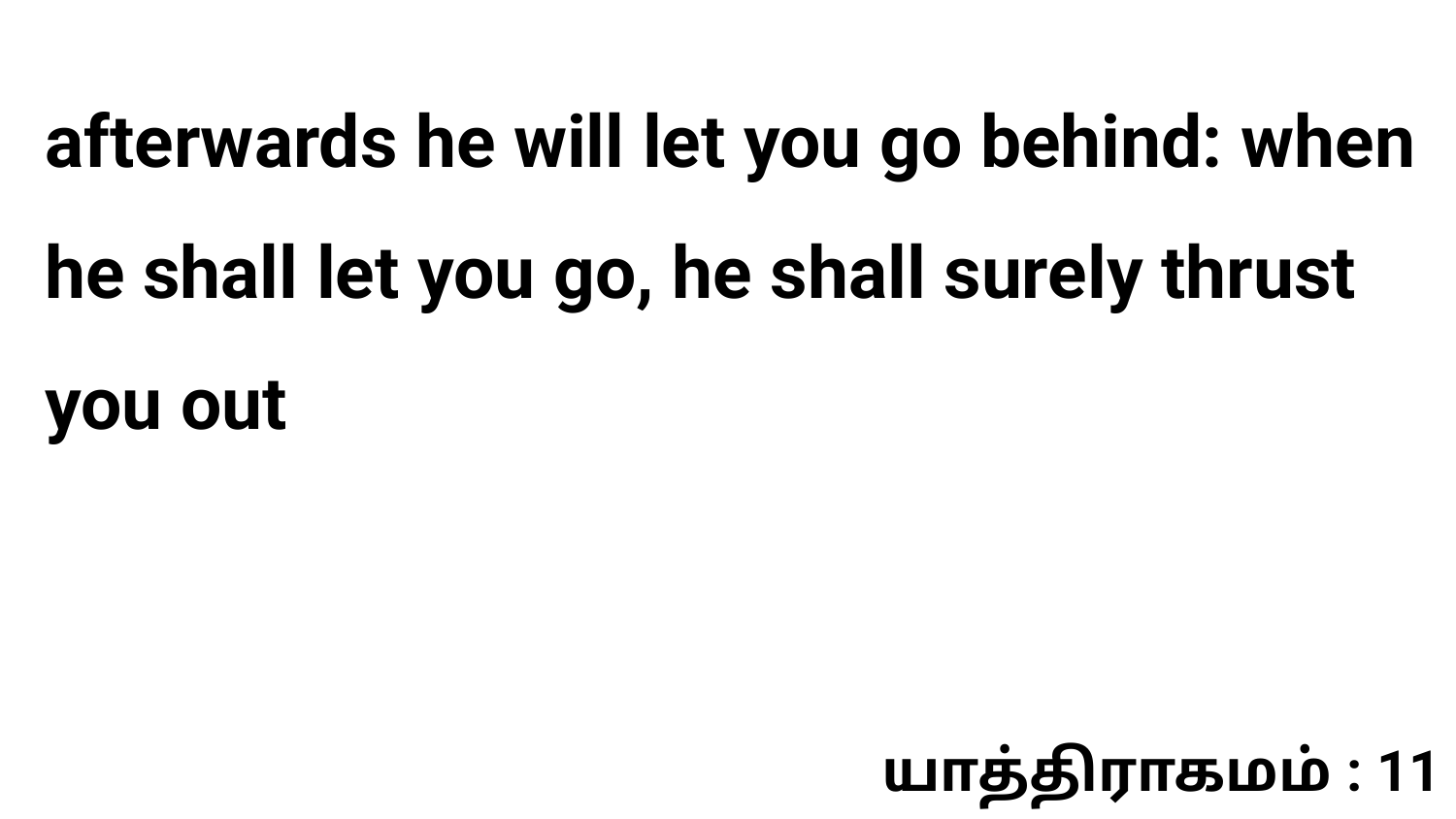

afterwards he will let you go behind: when he shall let you go, he shall surely thrust you out
யாத்திராகமம் : 11